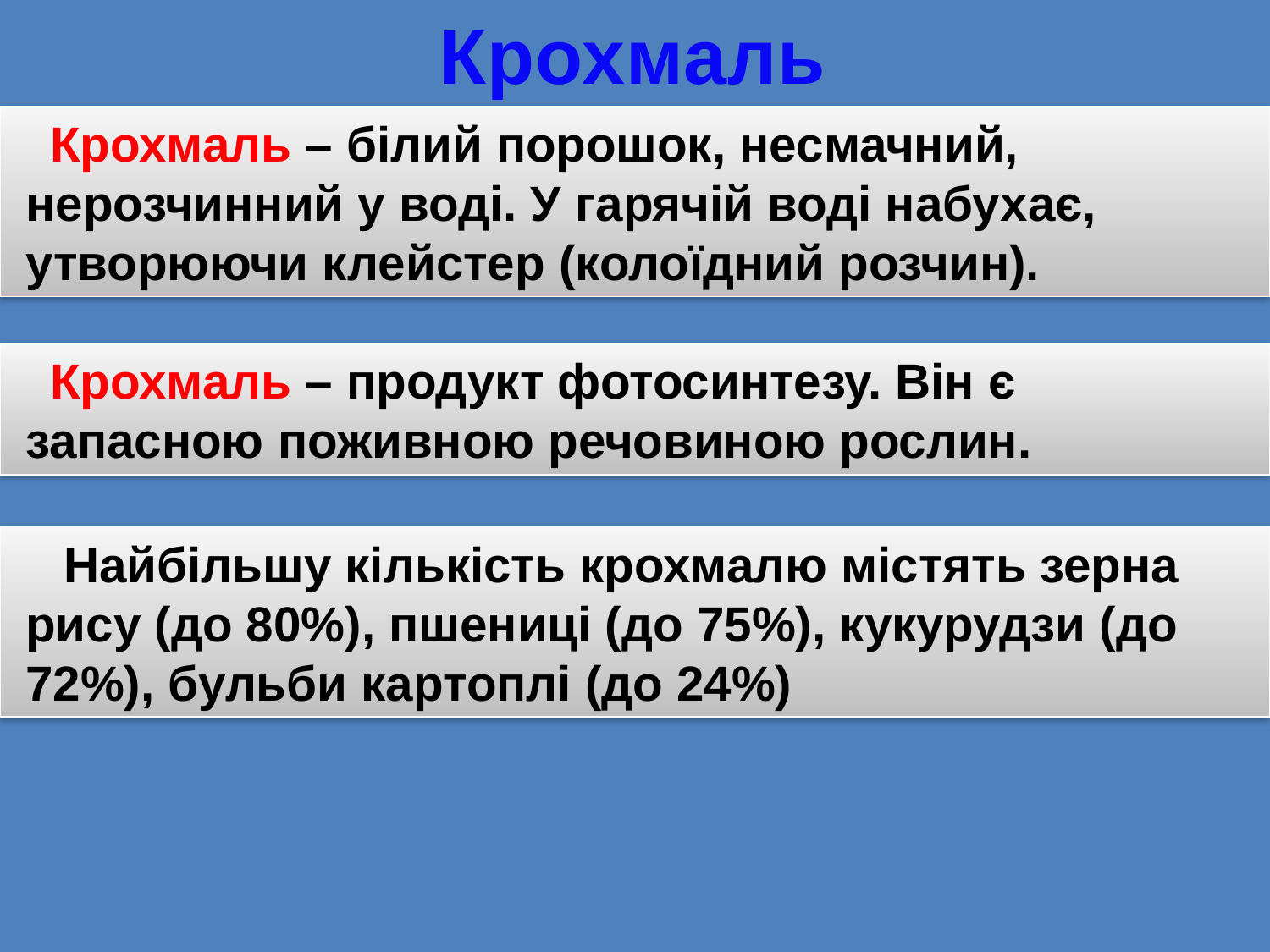

Крохмаль
 Крохмаль – білий порошок, несмачний, нерозчинний у воді. У гарячій воді набухає, утворюючи клейстер (колоїдний розчин).
 Крохмаль – продукт фотосинтезу. Він є запасною поживною речовиною рослин.
  Найбільшу кількість крохмалю містять зерна рису (до 80%), пшениці (до 75%), кукурудзи (до 72%), бульби картоплі (до 24%)